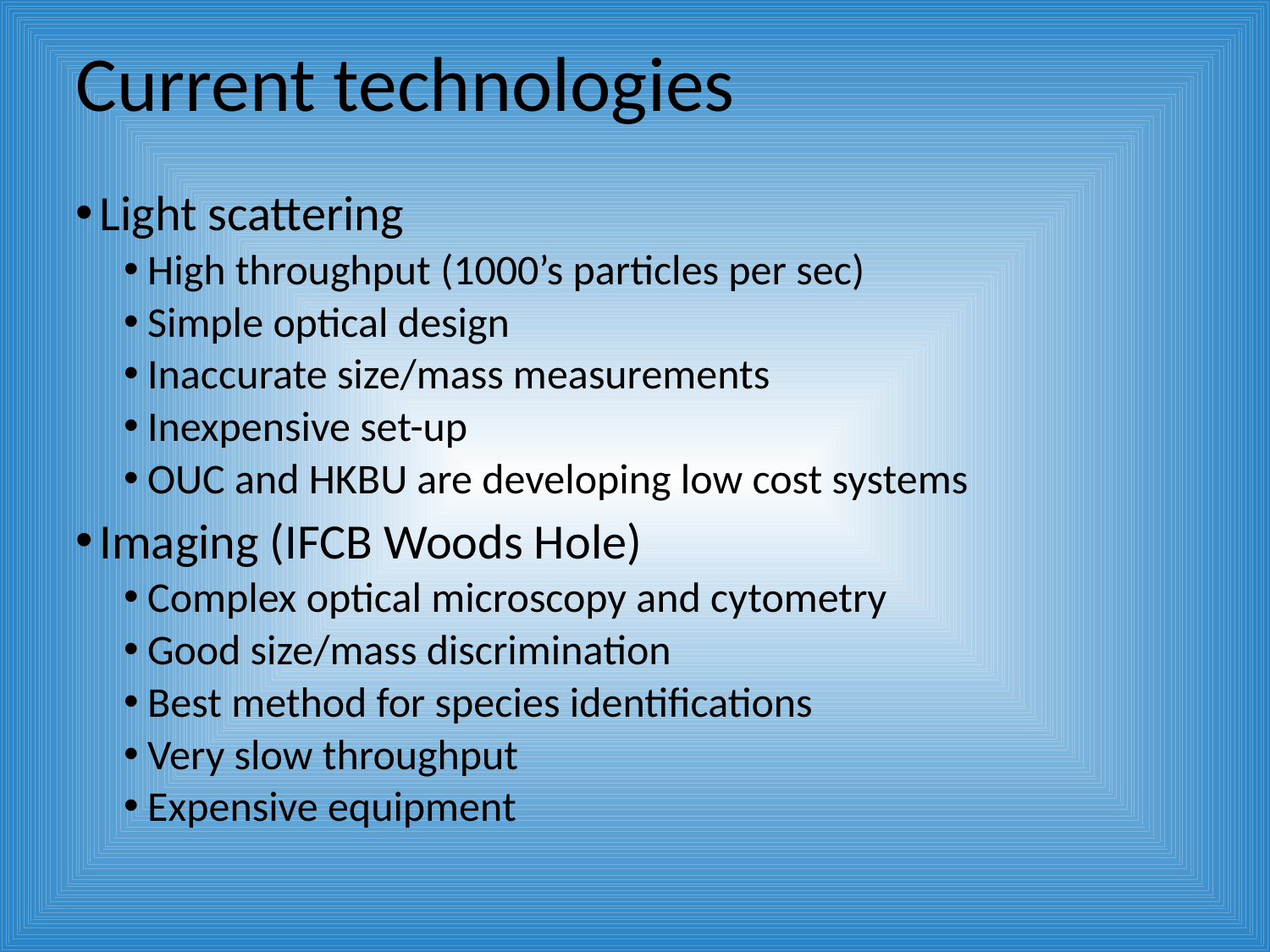

Current technologies
Light scattering
High throughput (1000’s particles per sec)
Simple optical design
Inaccurate size/mass measurements
Inexpensive set-up
OUC and HKBU are developing low cost systems
Imaging (IFCB Woods Hole)
Complex optical microscopy and cytometry
Good size/mass discrimination
Best method for species identifications
Very slow throughput
Expensive equipment